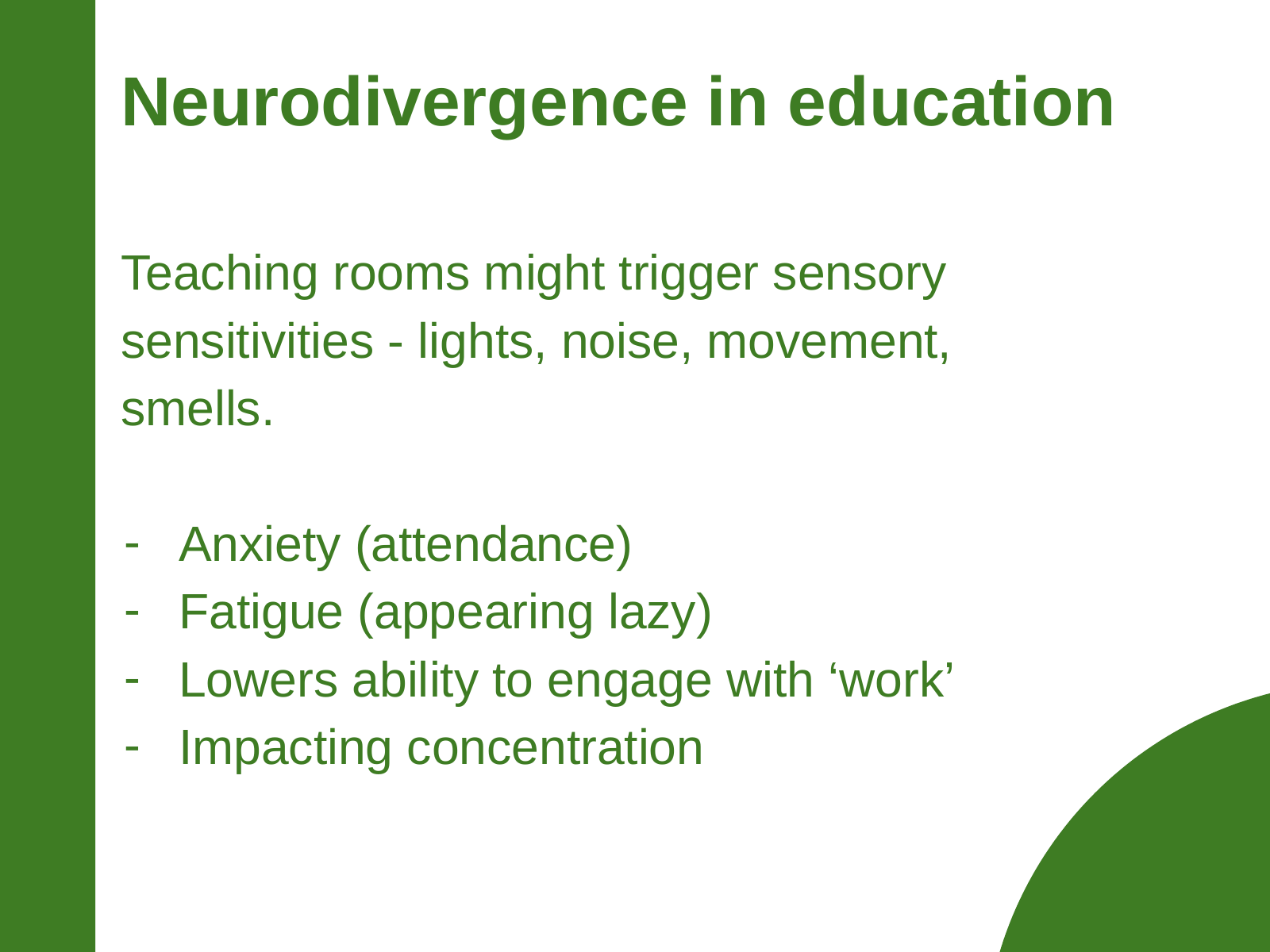

# Neurodivergence in education
Teaching rooms might trigger sensory sensitivities - lights, noise, movement, smells.

Anxiety (attendance)
Fatigue (appearing lazy)
Lowers ability to engage with ‘work’
Impacting concentration